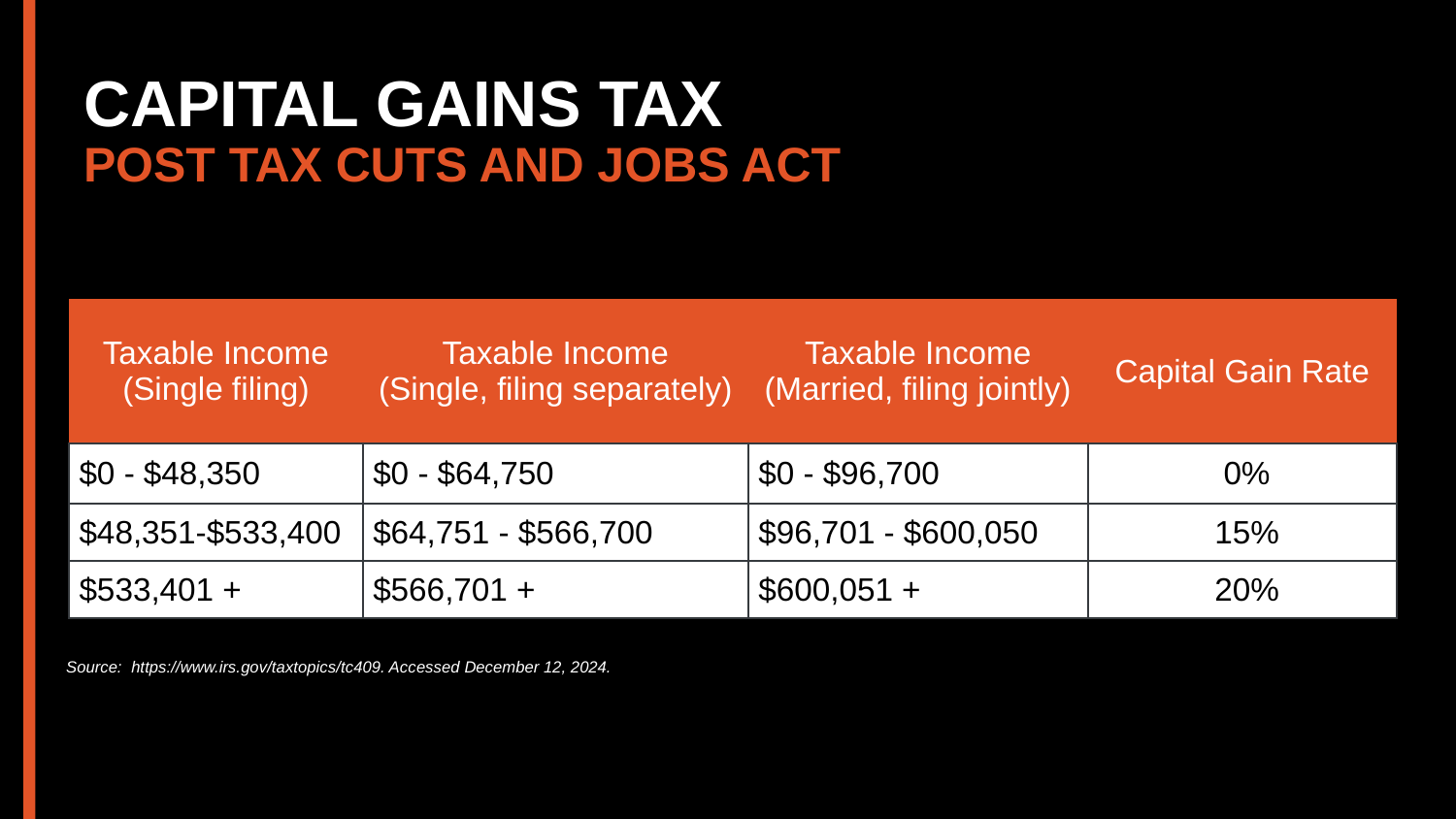

CAPITAL GAINS TAX
POST TAX CUTS AND JOBS ACT
| Taxable Income (Single filing) | Taxable Income (Single, filing separately) | Taxable Income (Married, filing jointly) | Capital Gain Rate |
| --- | --- | --- | --- |
| $0 - $48,350 | $0 - $64,750 | $0 - $96,700 | 0% |
| $48,351-$533,400 | $64,751 - $566,700 | $96,701 - $600,050 | 15% |
| $533,401 + | $566,701 + | $600,051 + | 20% |
Source:  https://www.irs.gov/taxtopics/tc409. Accessed December 12, 2024.